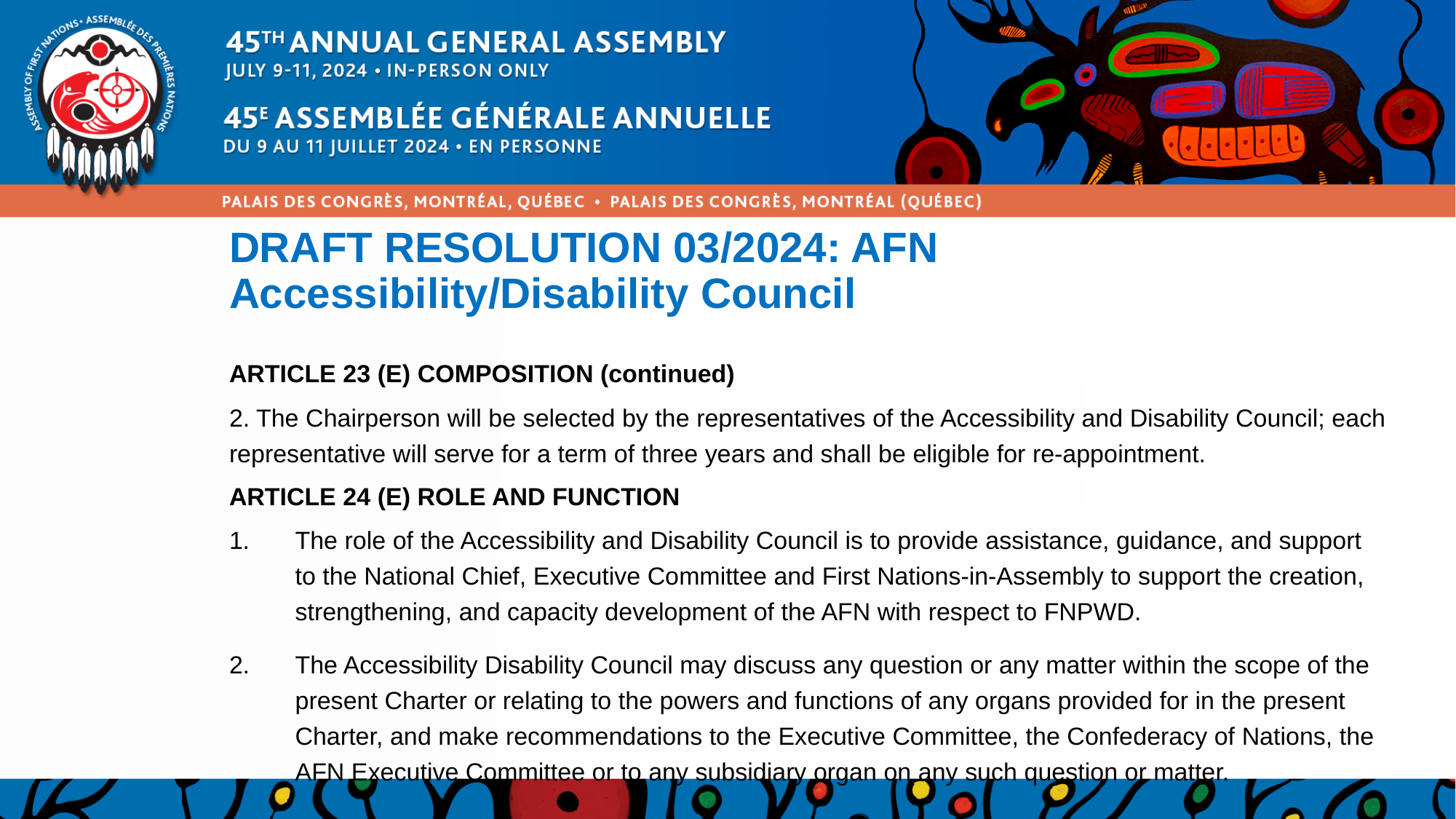

# DRAFT RESOLUTION 03/2024: AFN Accessibility/Disability Council

ARTICLE 23 (E) COMPOSITION (continued)
2. The Chairperson will be selected by the representatives of the Accessibility and Disability Council; each representative will serve for a term of three years and shall be eligible for re-appointment.

ARTICLE 24 (E) ROLE AND FUNCTION
The role of the Accessibility and Disability Council is to provide assistance, guidance, and support to the National Chief, Executive Committee and First Nations-in-Assembly to support the creation, strengthening, and capacity development of the AFN with respect to FNPWD.

The Accessibility Disability Council may discuss any question or any matter within the scope of the present Charter or relating to the powers and functions of any organs provided for in the present Charter, and make recommendations to the Executive Committee, the Confederacy of Nations, the AFN Executive Committee or to any subsidiary organ on any such question or matter.